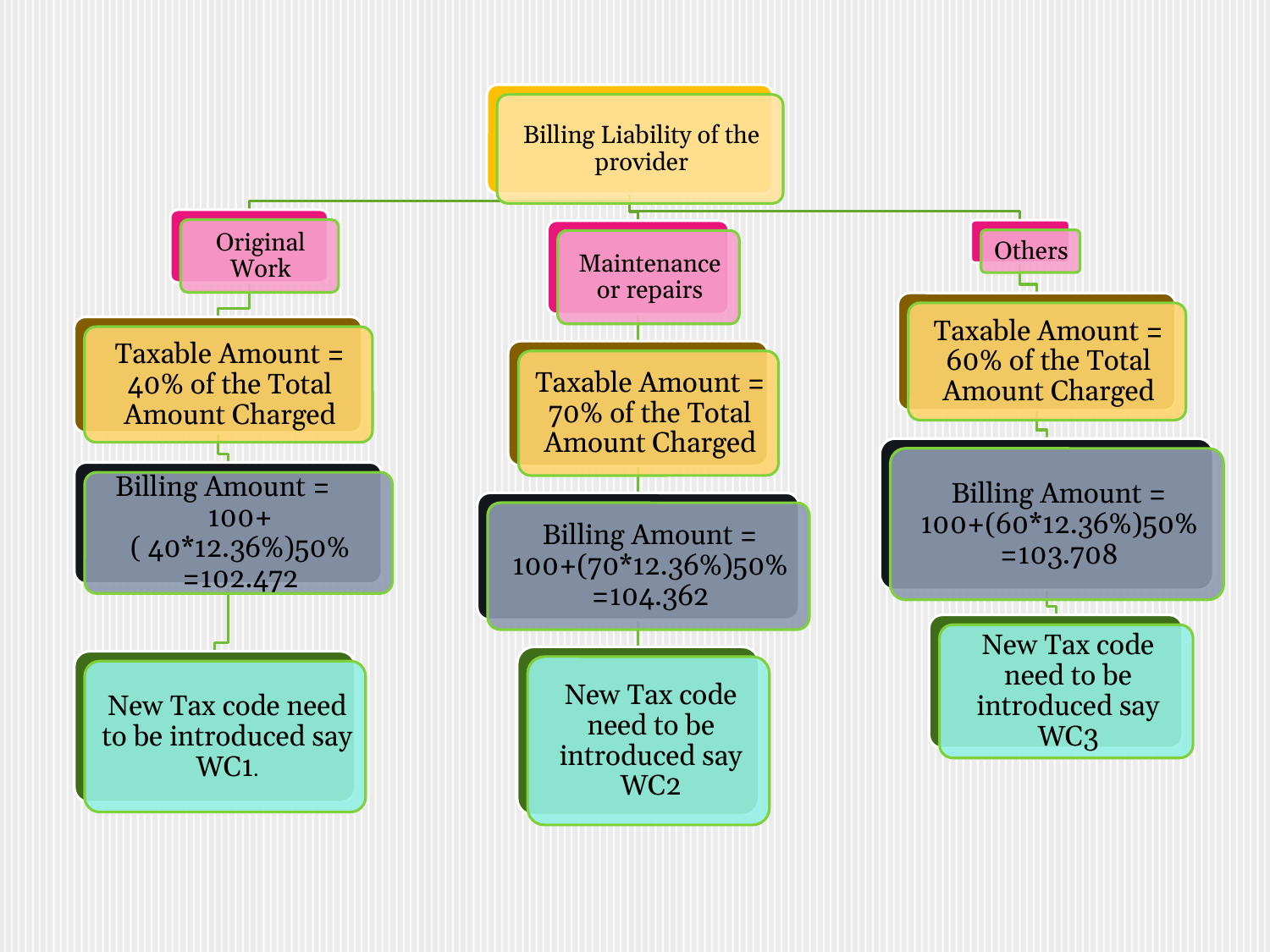

Billing Liability of the provider
Original Work
Taxable Amount = 40% of the Total Amount Charged
Billing Amount =      100+( 40*12.36%)50% =102.472
New Tax code need to be introduced say WC1.
Maintenance or repairs
Taxable Amount = 70% of the Total Amount Charged
Billing Amount = 100+(70*12.36%)50% =104.362
New Tax code need to be introduced say WC2
Others
Taxable Amount = 60% of the Total Amount Charged
Billing Amount = 100+(60*12.36%)50% =103.708
New Tax code need to be introduced say WC3